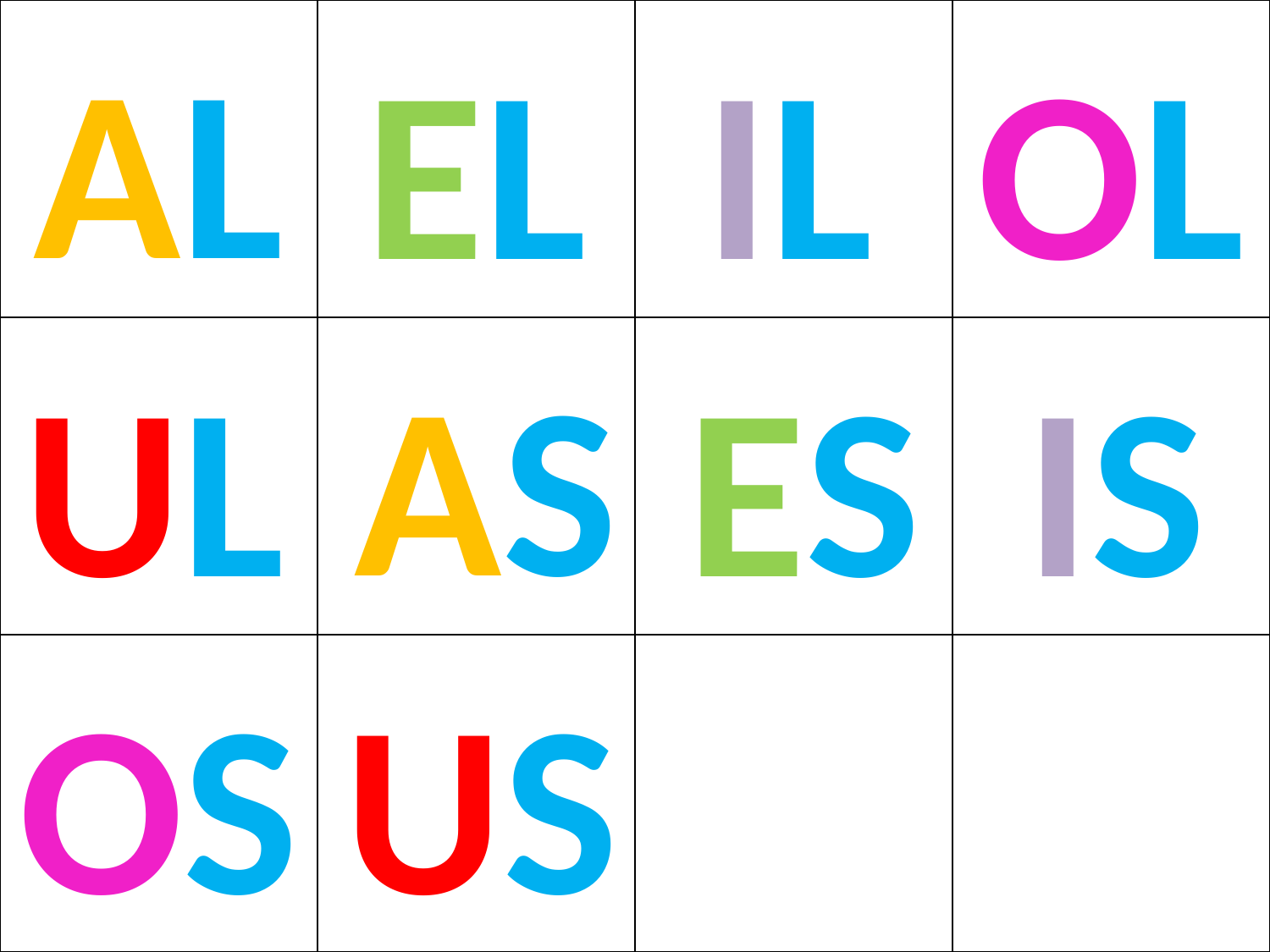

|  |  |  |  |
| --- | --- | --- | --- |
|  |  |  |  |
|  |  |  |  |
AL
EL
IL
OL
AS
UL
ES
IS
OS
US